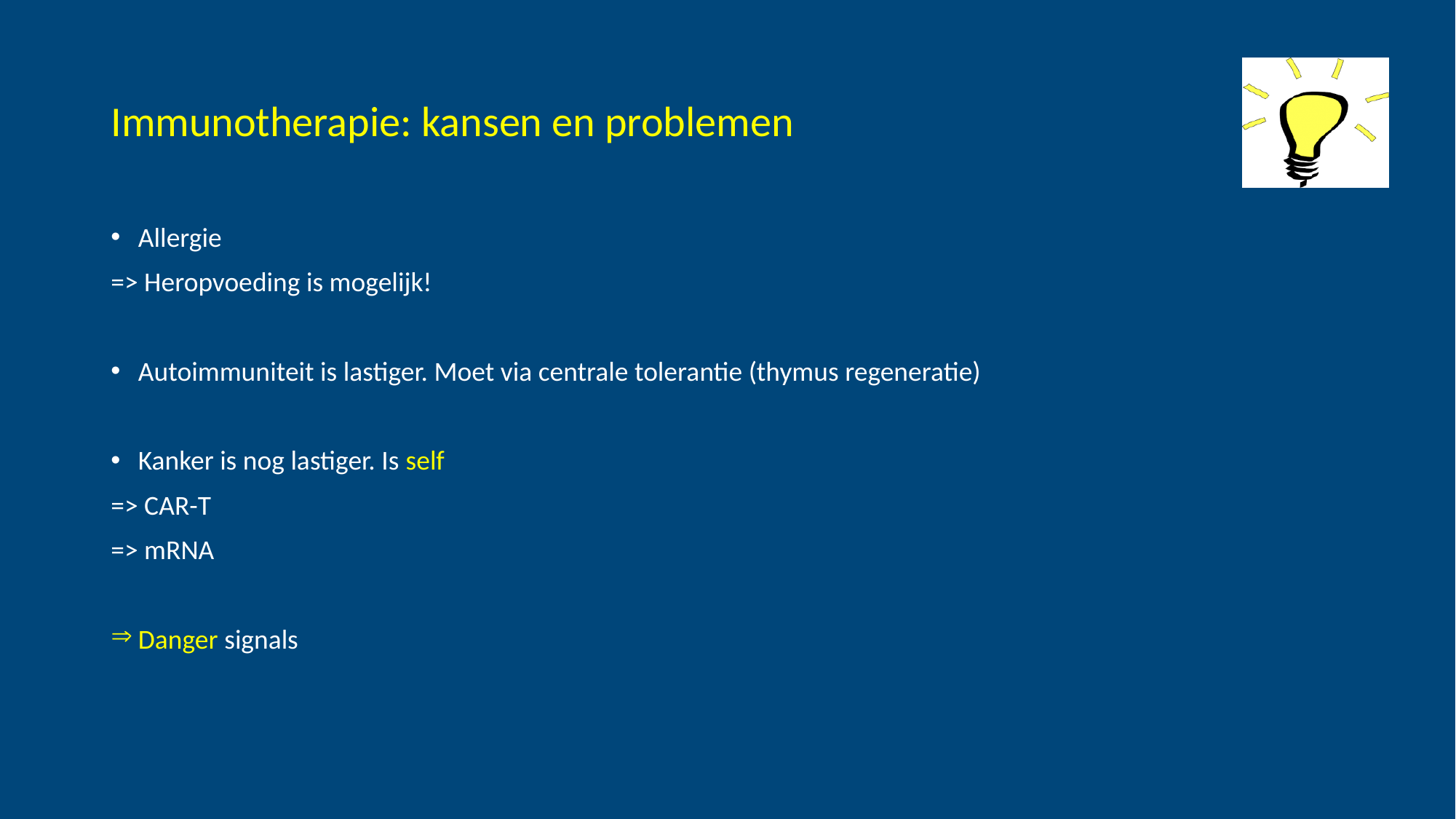

# Immunotherapie: kansen en problemen
Allergie
=> Heropvoeding is mogelijk!

Autoimmuniteit is lastiger. Moet via centrale tolerantie (thymus regeneratie)

Kanker is nog lastiger. Is self
=> CAR-T
=> mRNA

Danger signals